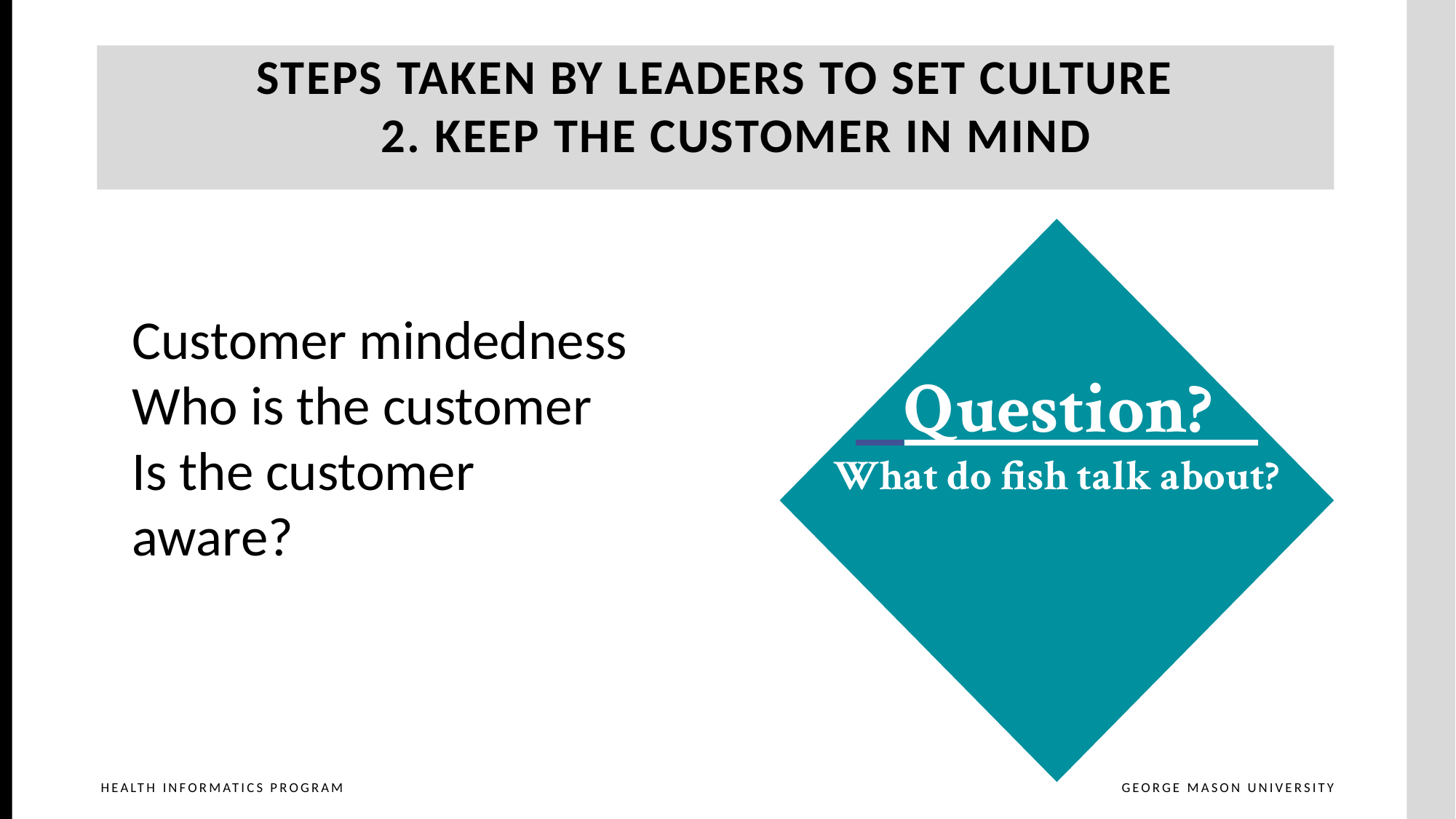

Steps Taken by Leaders to set culture
2. Keep the customer in mind
   Question?
What do fish talk about?
Customer mindedness
Who is the customer
Is the customer aware?